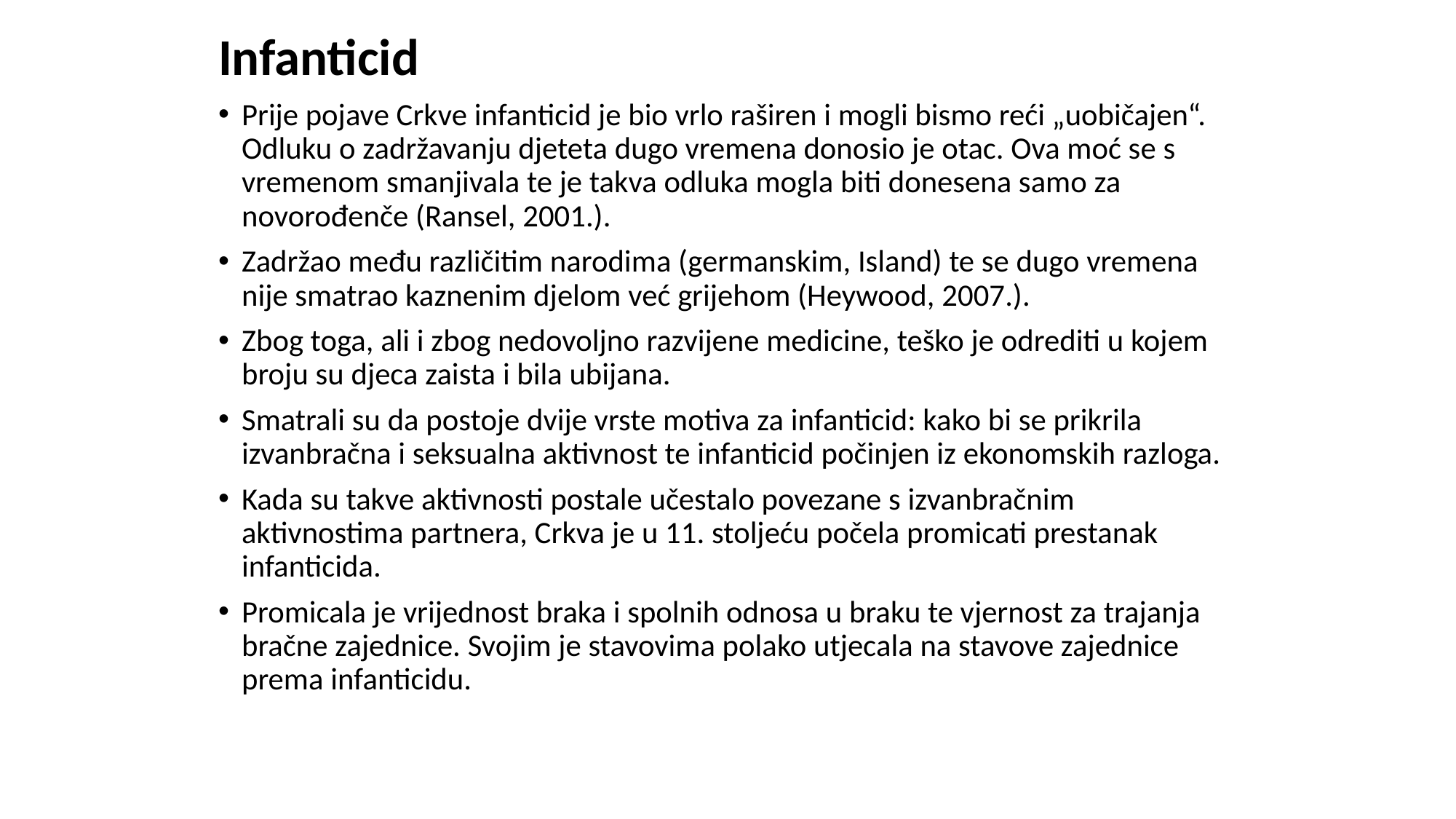

Infanticid
Prije pojave Crkve infanticid je bio vrlo raširen i mogli bismo reći „uobičajen“. Odluku o zadržavanju djeteta dugo vremena donosio je otac. Ova moć se s vremenom smanjivala te je takva odluka mogla biti donesena samo za novorođenče (Ransel, 2001.).
Zadržao među različitim narodima (germanskim, Island) te se dugo vremena nije smatrao kaznenim djelom već grijehom (Heywood, 2007.).
Zbog toga, ali i zbog nedovoljno razvijene medicine, teško je odrediti u kojem broju su djeca zaista i bila ubijana.
Smatrali su da postoje dvije vrste motiva za infanticid: kako bi se prikrila izvanbračna i seksualna aktivnost te infanticid počinjen iz ekonomskih razloga.
Kada su takve aktivnosti postale učestalo povezane s izvanbračnim aktivnostima partnera, Crkva je u 11. stoljeću počela promicati prestanak infanticida.
Promicala je vrijednost braka i spolnih odnosa u braku te vjernost za trajanja bračne zajednice. Svojim je stavovima polako utjecala na stavove zajednice prema infanticidu.